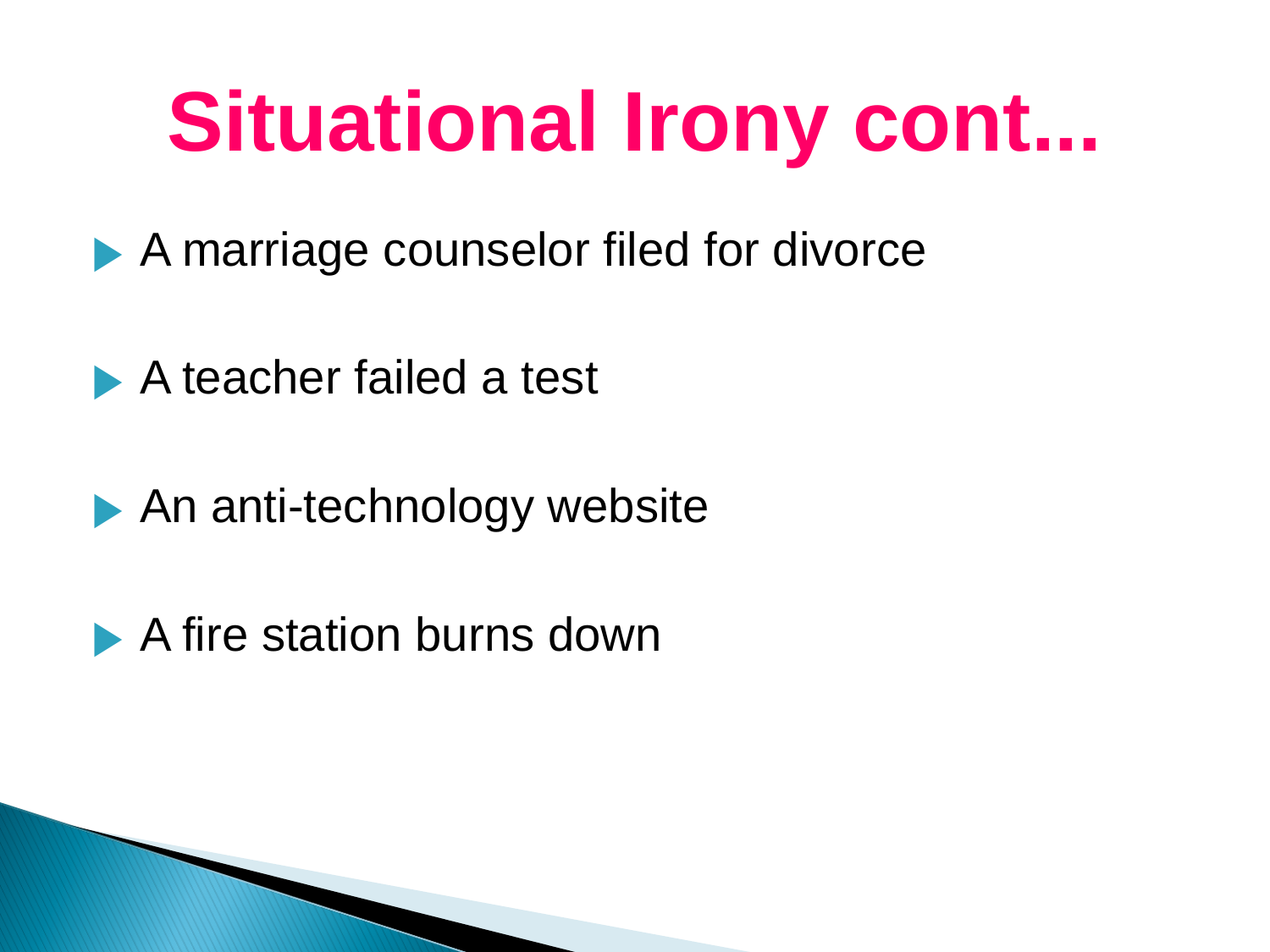

# Situational Irony cont...
A marriage counselor filed for divorce

A teacher failed a test

An anti-technology website

A fire station burns down